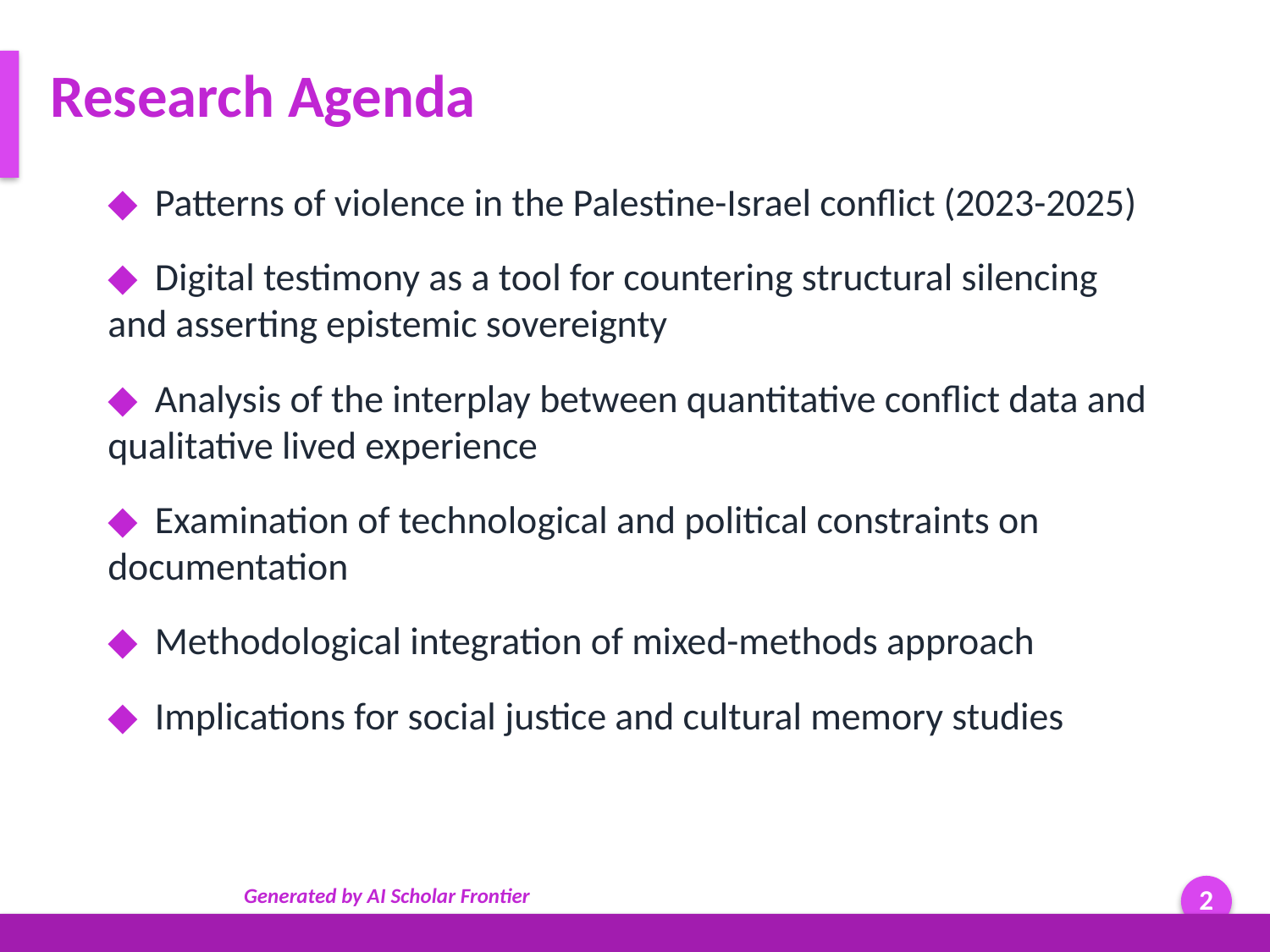

Research Agenda
◆  Patterns of violence in the Palestine-Israel conflict (2023-2025)
◆  Digital testimony as a tool for countering structural silencing and asserting epistemic sovereignty
◆  Analysis of the interplay between quantitative conflict data and qualitative lived experience
◆  Examination of technological and political constraints on documentation
◆  Methodological integration of mixed-methods approach
◆  Implications for social justice and cultural memory studies
Generated by AI Scholar Frontier

2